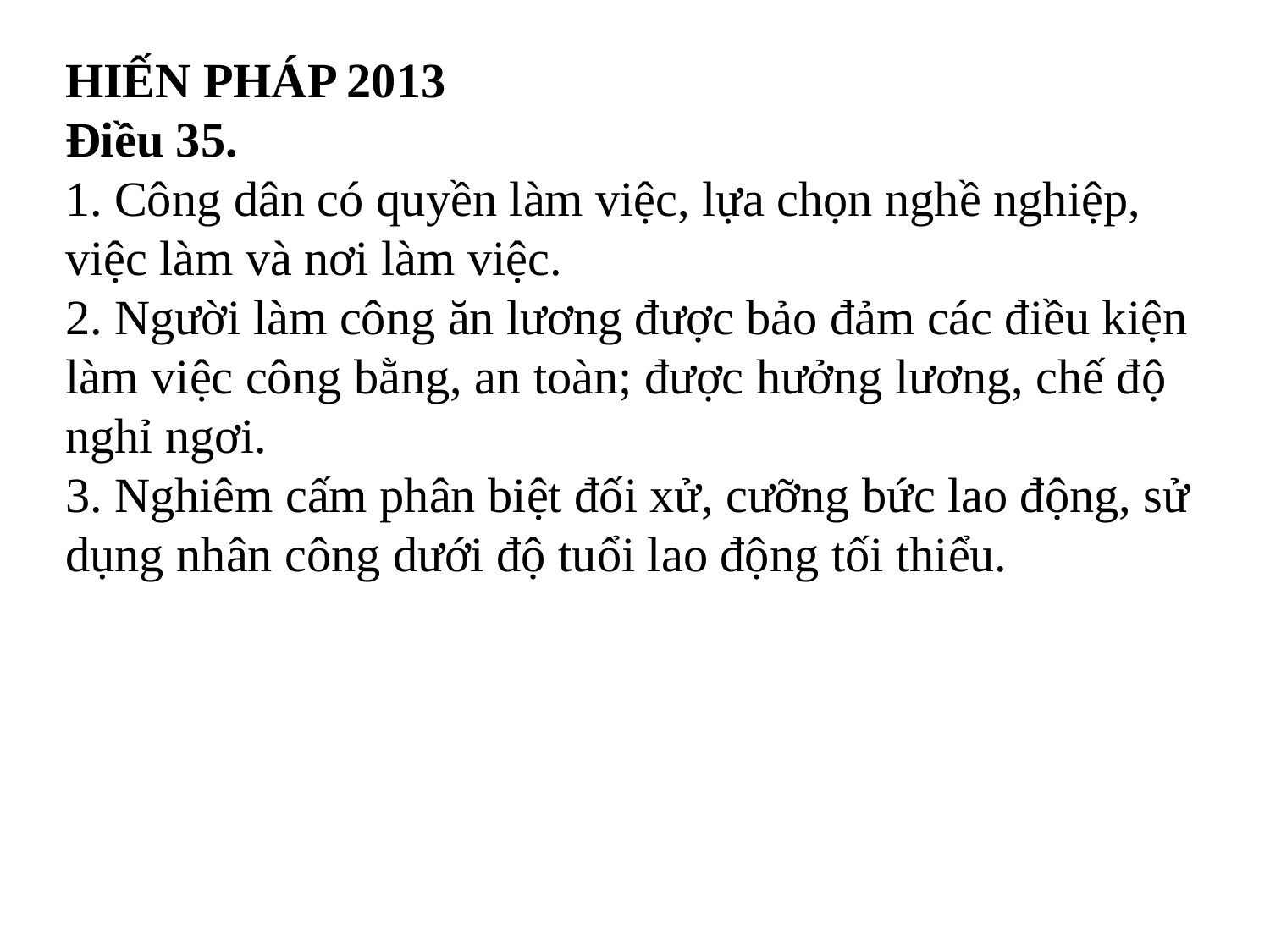

HIẾN PHÁP 2013
Điều 35.
1. Công dân có quyền làm việc, lựa chọn nghề nghiệp, việc làm và nơi làm việc.
2. Người làm công ăn lương được bảo đảm các điều kiện làm việc công bằng, an toàn; được hưởng lương, chế độ nghỉ ngơi.
3. Nghiêm cấm phân biệt đối xử, cưỡng bức lao động, sử dụng nhân công dưới độ tuổi lao động tối thiểu.